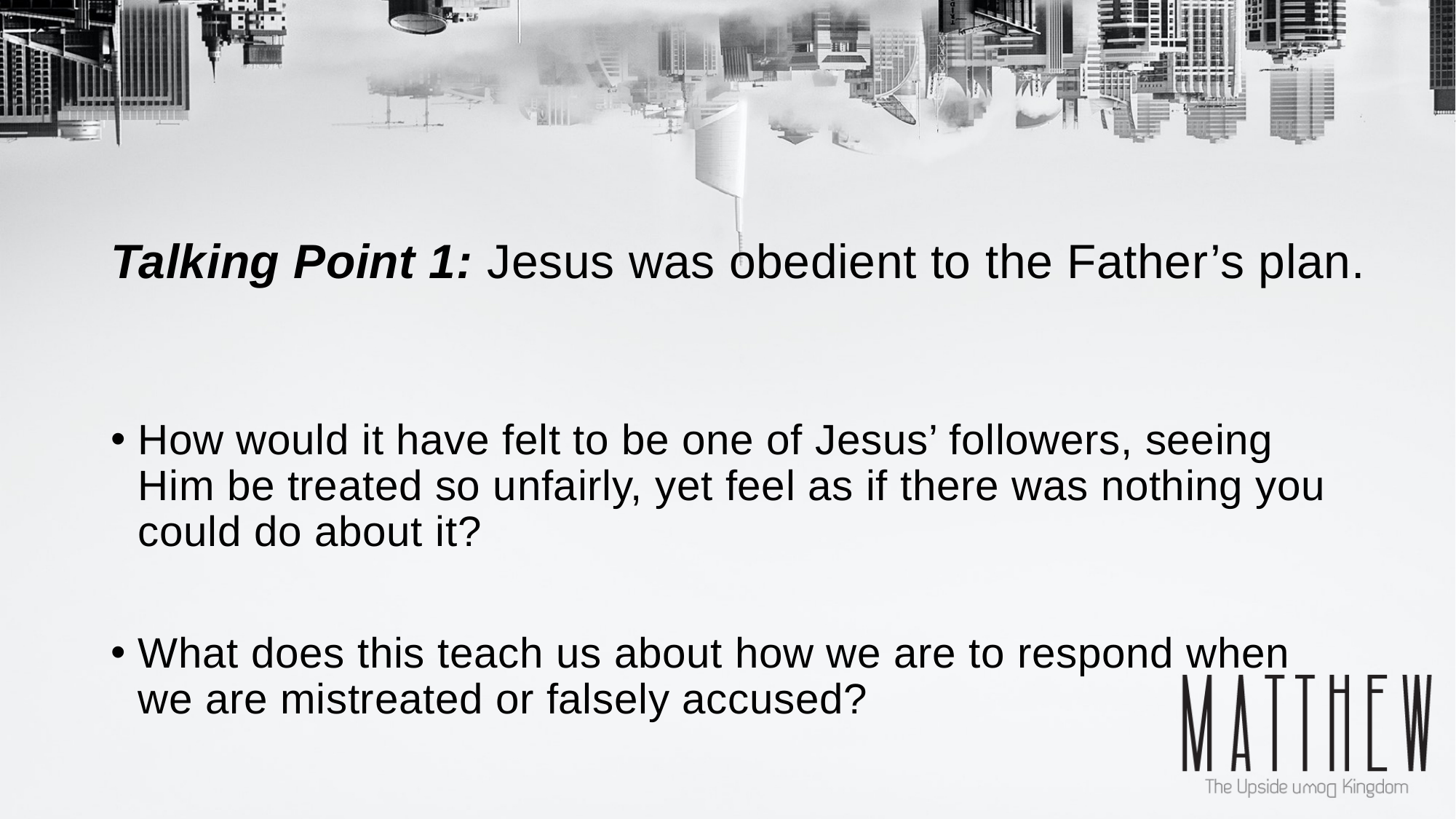

# Talking Point 1: Jesus was obedient to the Father’s plan.
How would it have felt to be one of Jesus’ followers, seeing Him be treated so unfairly, yet feel as if there was nothing you could do about it?

What does this teach us about how we are to respond when we are mistreated or falsely accused?